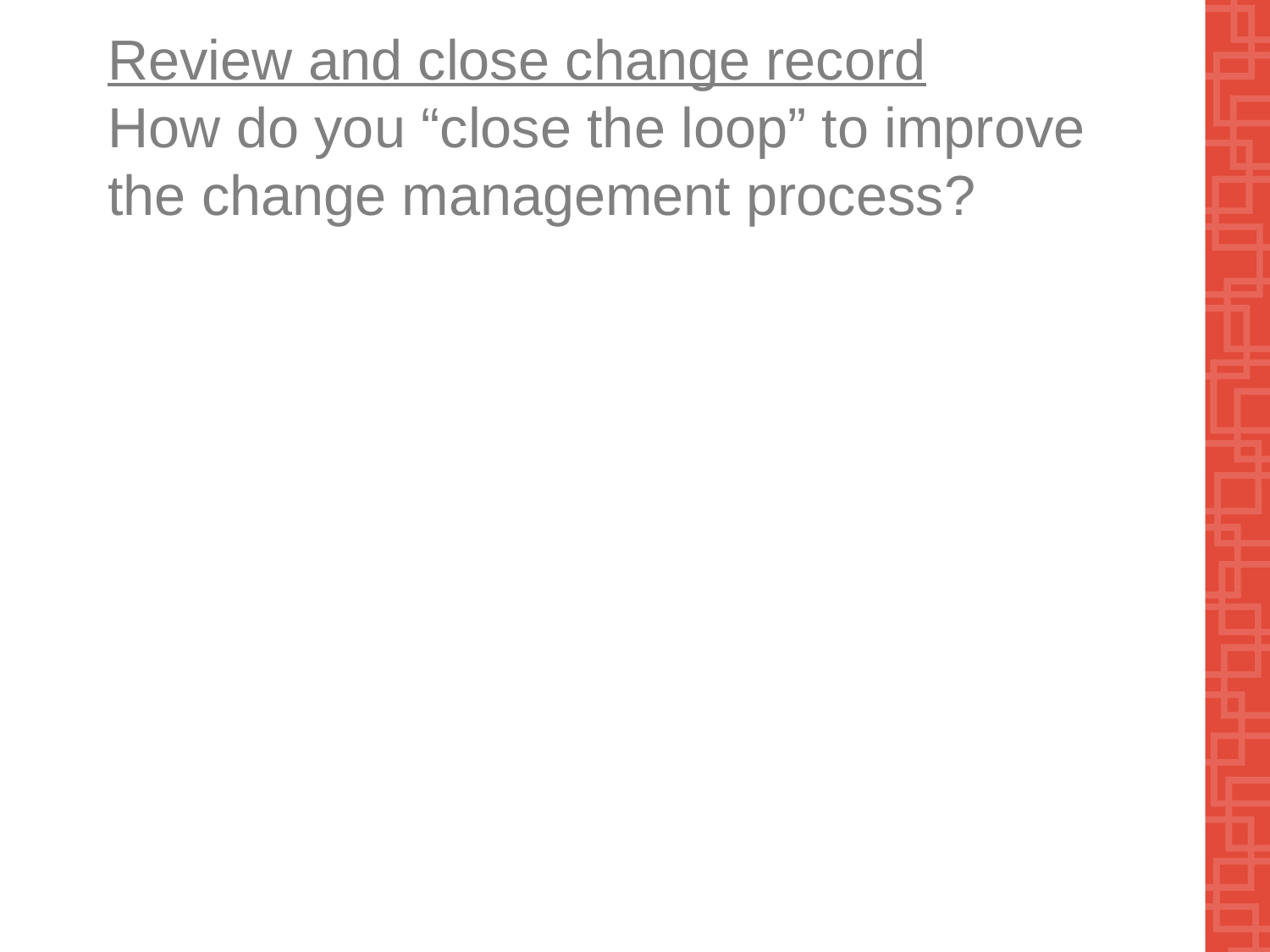

# Review and close change record How do you “close the loop” to improve the change management process?